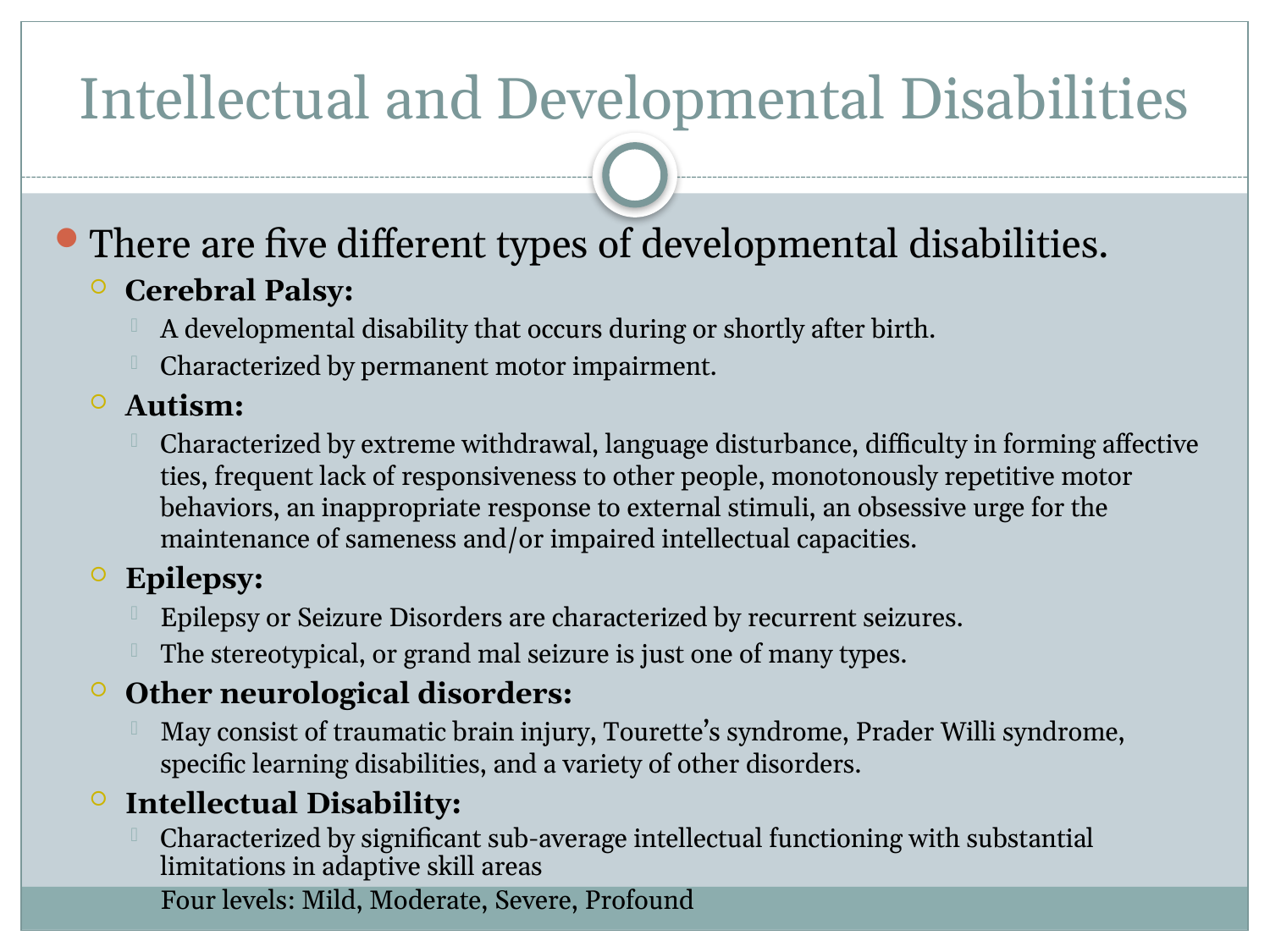

# Intellectual and Developmental Disabilities
There are five different types of developmental disabilities.
Cerebral Palsy:
A developmental disability that occurs during or shortly after birth.
Characterized by permanent motor impairment.
Autism:
Characterized by extreme withdrawal, language disturbance, difficulty in forming affective ties, frequent lack of responsiveness to other people, monotonously repetitive motor behaviors, an inappropriate response to external stimuli, an obsessive urge for the maintenance of sameness and/or impaired intellectual capacities.
Epilepsy:
Epilepsy or Seizure Disorders are characterized by recurrent seizures.
The stereotypical, or grand mal seizure is just one of many types.
Other neurological disorders:
May consist of traumatic brain injury, Tourette’s syndrome, Prader Willi syndrome, specific learning disabilities, and a variety of other disorders.
Intellectual Disability:
Characterized by significant sub-average intellectual functioning with substantial limitations in adaptive skill areas
Four levels: Mild, Moderate, Severe, Profound